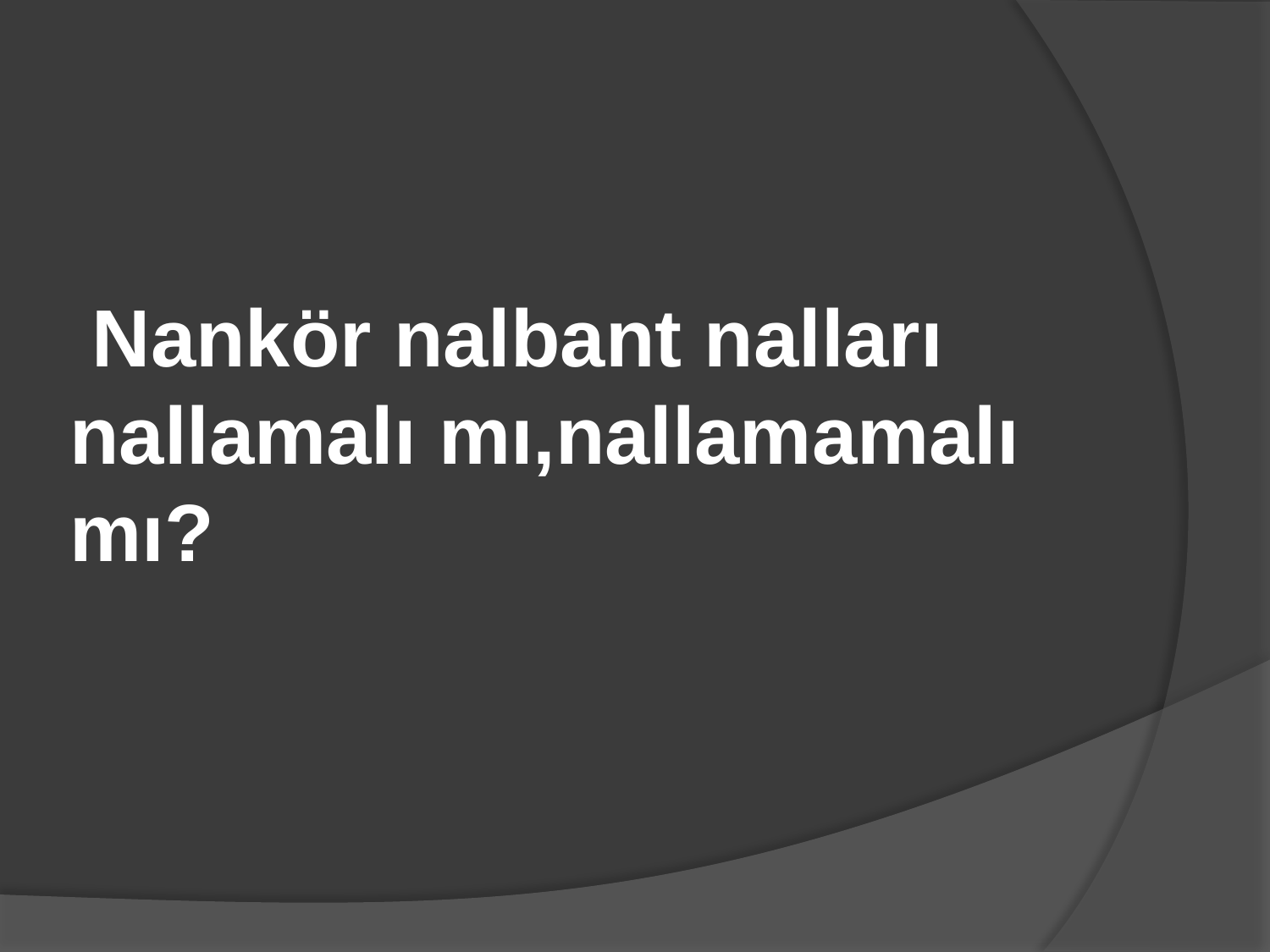

# Nankör nalbant nalları nallamalı mı,nallamamalı mı?